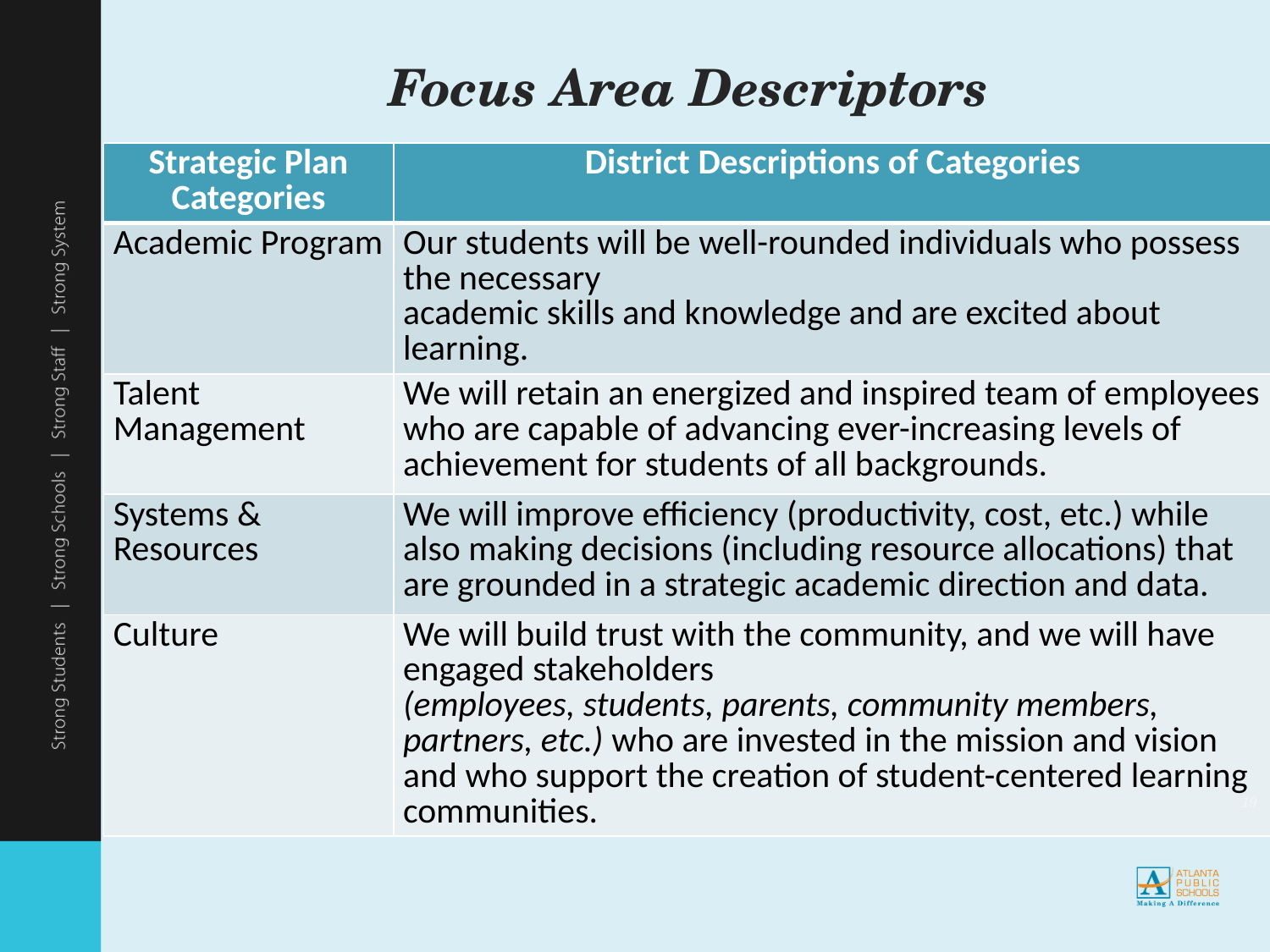

# Focus Area Descriptors
| Strategic Plan Categories | District Descriptions of Categories |
| --- | --- |
| Academic Program | Our students will be well-rounded individuals who possess the necessary academic skills and knowledge and are excited about learning. |
| Talent Management | We will retain an energized and inspired team of employees who are capable of advancing ever-increasing levels of achievement for students of all backgrounds. |
| Systems & Resources | We will improve efficiency (productivity, cost, etc.) while also making decisions (including resource allocations) that are grounded in a strategic academic direction and data. |
| Culture | We will build trust with the community, and we will have engaged stakeholders (employees, students, parents, community members, partners, etc.) who are invested in the mission and vision and who support the creation of student-centered learning communities. |
19